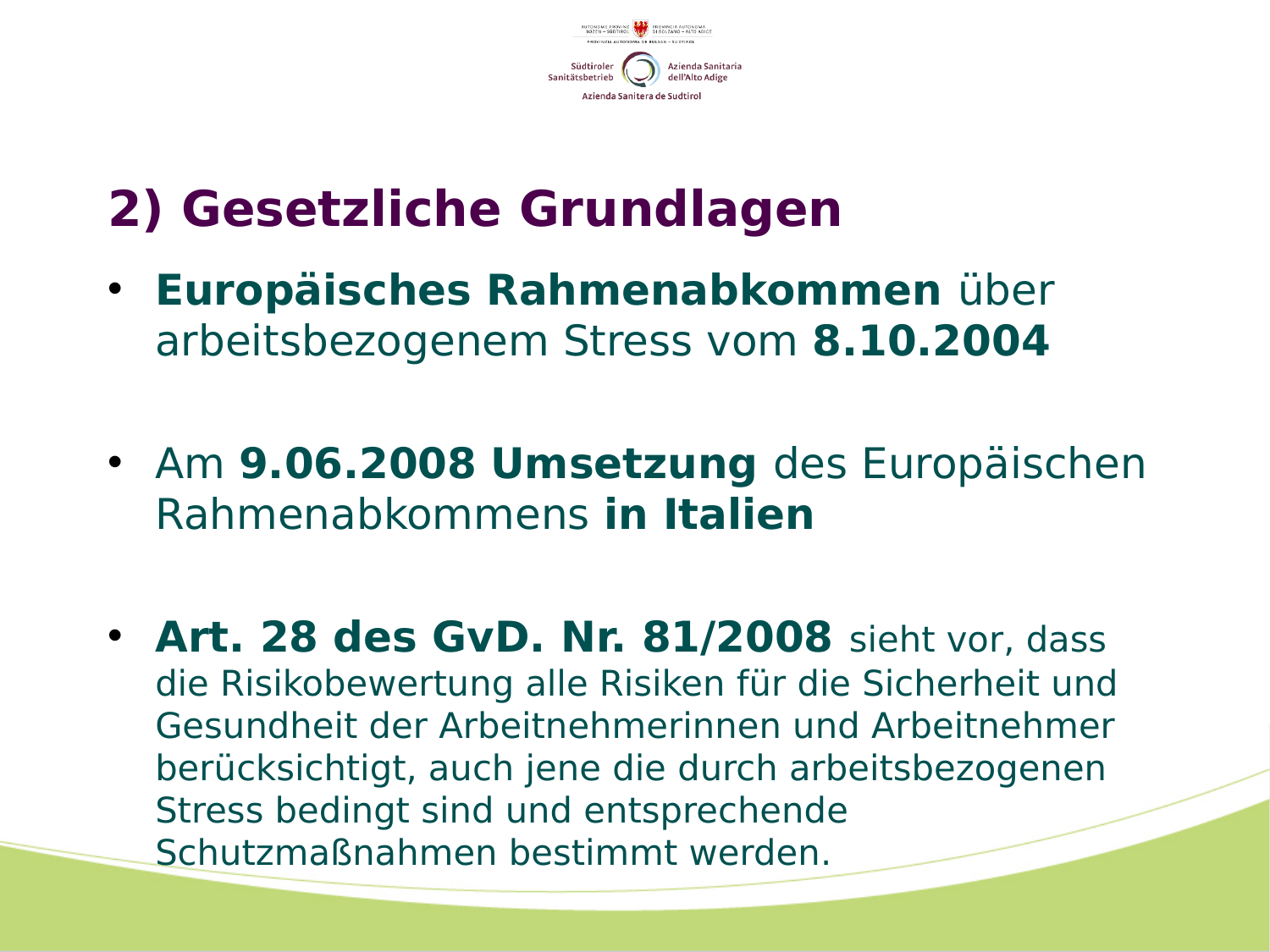

# 2) Gesetzliche Grundlagen
Europäisches Rahmenabkommen über arbeitsbezogenem Stress vom 8.10.2004

Am 9.06.2008 Umsetzung des Europäischen Rahmenabkommens in Italien

Art. 28 des GvD. Nr. 81/2008 sieht vor, dass die Risikobewertung alle Risiken für die Sicherheit und Gesundheit der Arbeitnehmerinnen und Arbeitnehmer berücksichtigt, auch jene die durch arbeitsbezogenen Stress bedingt sind und entsprechende Schutzmaßnahmen bestimmt werden.